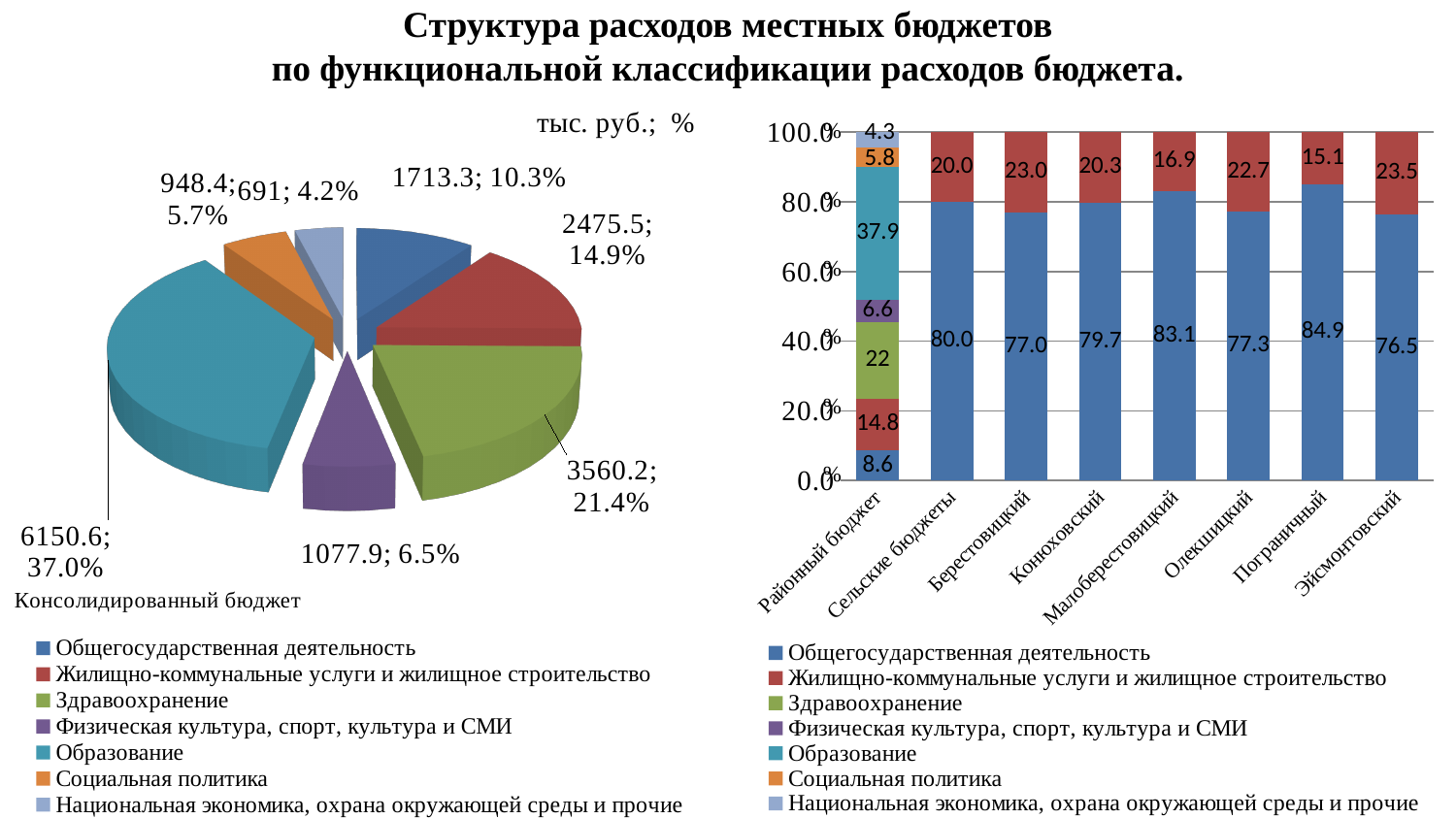

# Структура расходов местных бюджетов по функциональной классификации расходов бюджета.

[unsupported chart]

### Chart

| Category | Общегосударственная деятельность | Жилищно-коммунальные услуги и жилищное строительство | Здравоохранение | Физическая культура, спорт, культура и СМИ | Образование | Социальная политика | Национальная экономика, охрана окружающей среды и прочие |
|---|---|---|---|---|---|---|---|
| Районный бюджет | 8.6 | 14.8 | 22.0 | 6.6 | 37.9 | 5.8 | 4.3 |
| Сельские бюджеты | 80.0 | 20.0 | None | None | None | None | None |
| Берестовицкий | 77.0 | 23.0 | None | None | None | None | None |
| Конюховский | 79.7 | 20.3 | None | None | None | None | None |
| Малоберестовицкий | 83.1 | 16.9 | None | None | None | None | None |
| Олекшицкий | 77.3 | 22.7 | None | None | None | None | None |
| Пограничный | 84.9 | 15.1 | None | None | None | None | None |
| Эйсмонтовский | 76.5 | 23.5 | None | None | None | None | None |